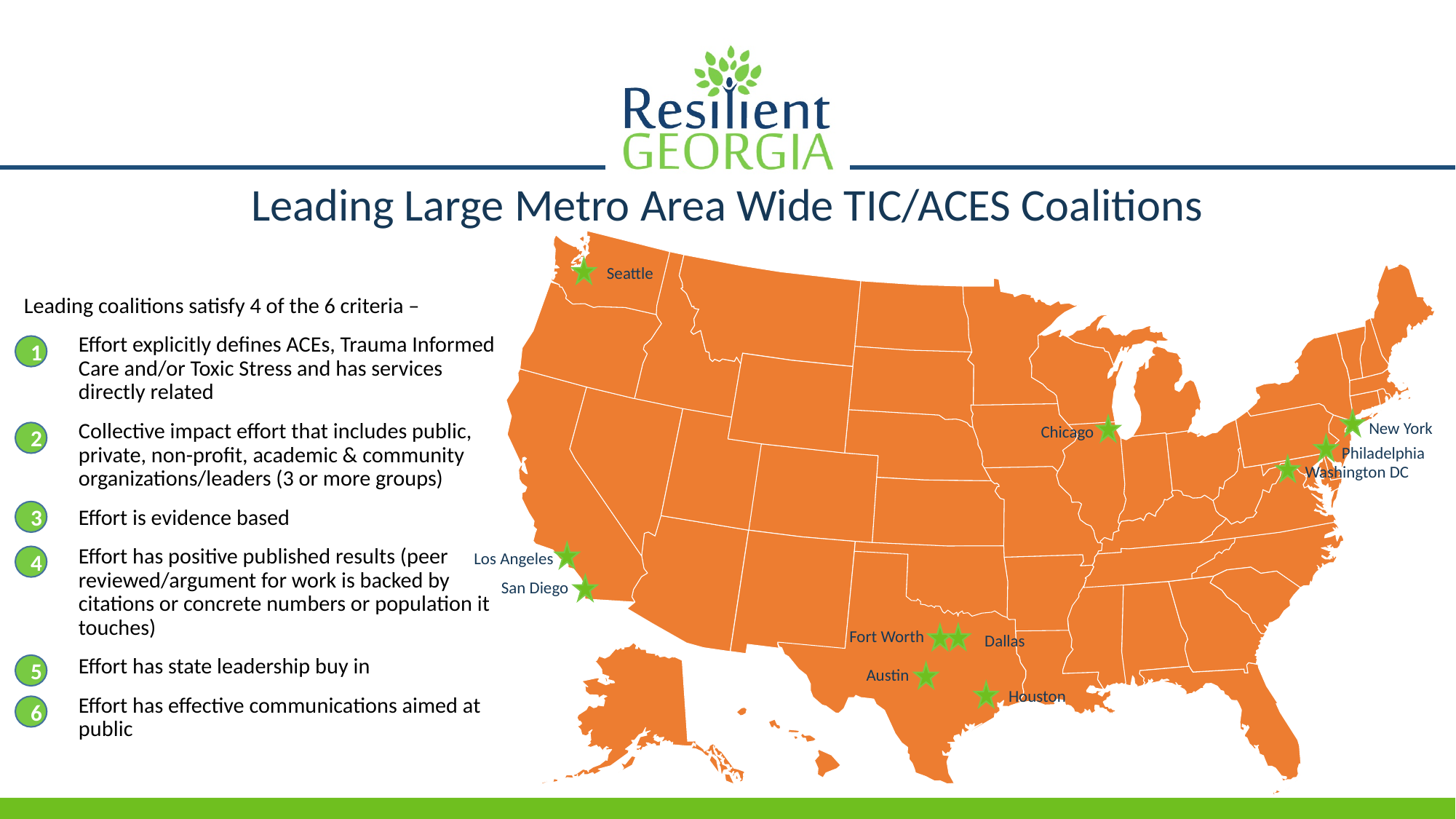

# Leading Large Metro Area Wide TIC/ACES Coalitions

Seattle

New York

Chicago

Philadelphia

Washington DC
Los Angeles

San Diego

Fort Worth

Dallas
Austin

Houston

Leading coalitions satisfy 4 of the 6 criteria –
Effort explicitly defines ACEs, Trauma Informed Care and/or Toxic Stress and has services directly related
Collective impact effort that includes public, private, non-profit, academic & community organizations/leaders (3 or more groups)
Effort is evidence based
Effort has positive published results (peer reviewed/argument for work is backed by citations or concrete numbers or population it touches)
Effort has state leadership buy in
Effort has effective communications aimed at public

1
2
3
4
5
6